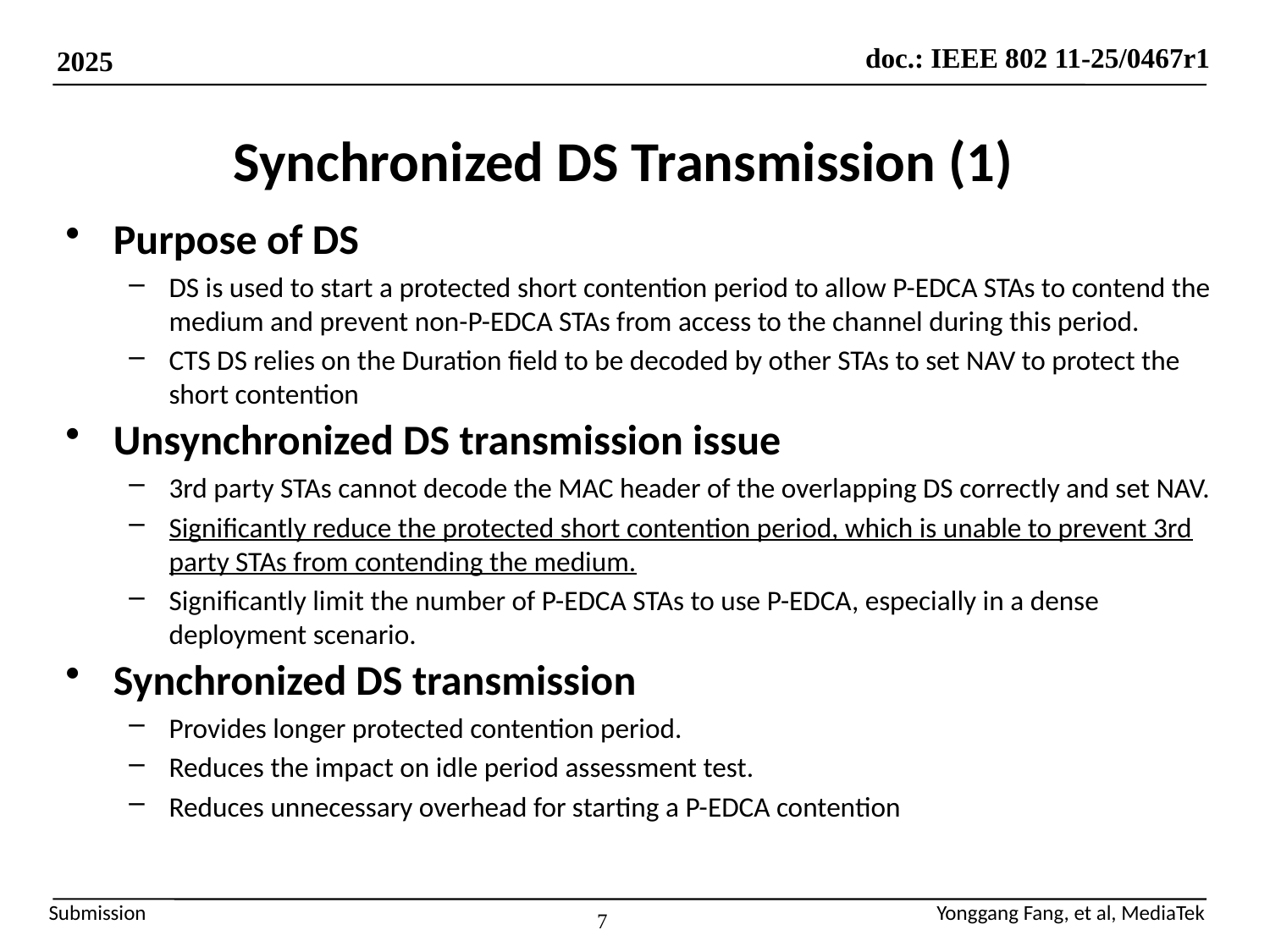

# Synchronized DS Transmission (1)
Purpose of DS
DS is used to start a protected short contention period to allow P-EDCA STAs to contend the medium and prevent non-P-EDCA STAs from access to the channel during this period.
CTS DS relies on the Duration field to be decoded by other STAs to set NAV to protect the short contention
Unsynchronized DS transmission issue
3rd party STAs cannot decode the MAC header of the overlapping DS correctly and set NAV.
Significantly reduce the protected short contention period, which is unable to prevent 3rd party STAs from contending the medium.
Significantly limit the number of P-EDCA STAs to use P-EDCA, especially in a dense deployment scenario.
Synchronized DS transmission
Provides longer protected contention period.
Reduces the impact on idle period assessment test.
Reduces unnecessary overhead for starting a P-EDCA contention

7